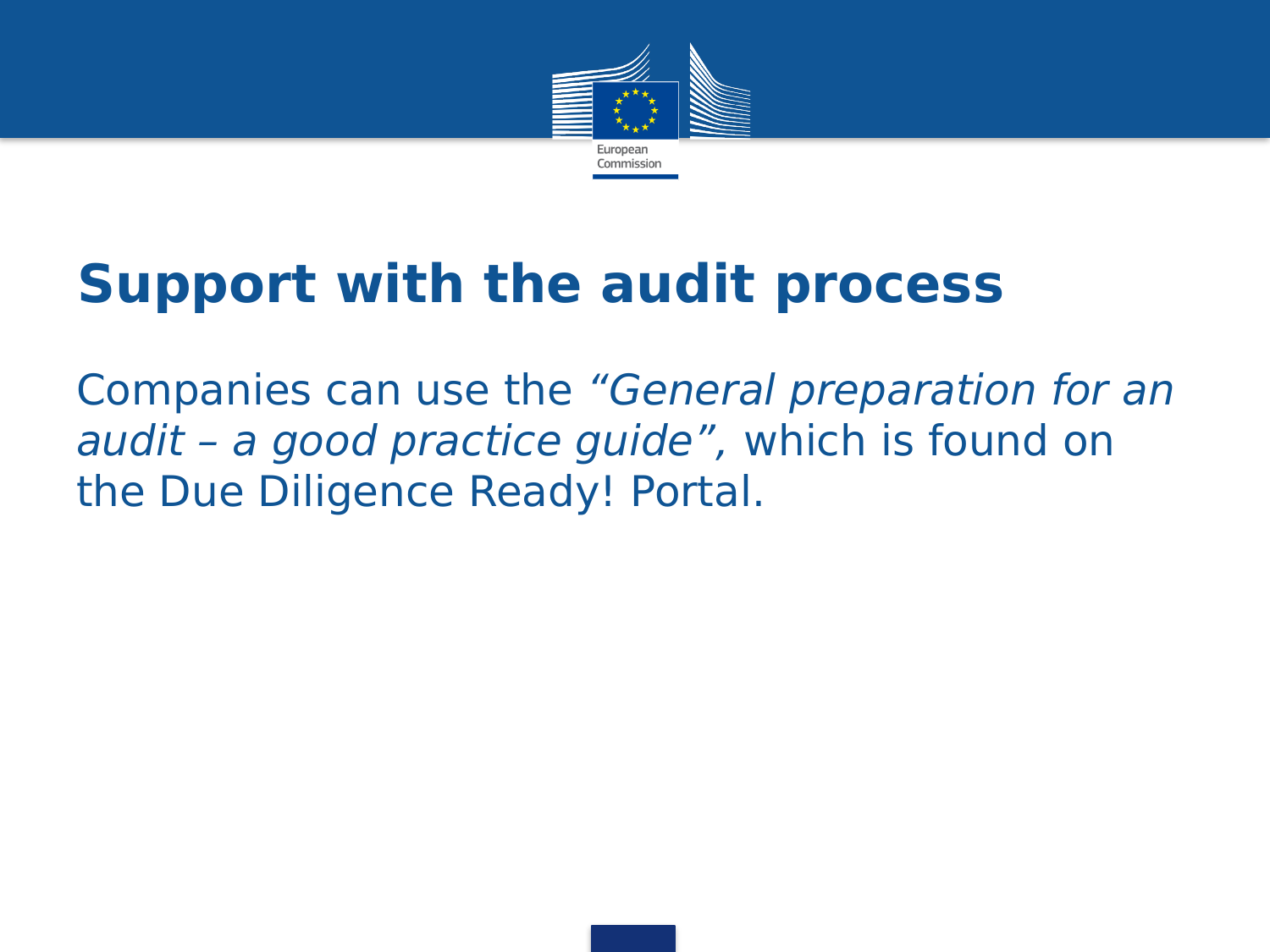

# Support with the audit process
Companies can use the “General preparation for an audit – a good practice guide”, which is found on the Due Diligence Ready! Portal.